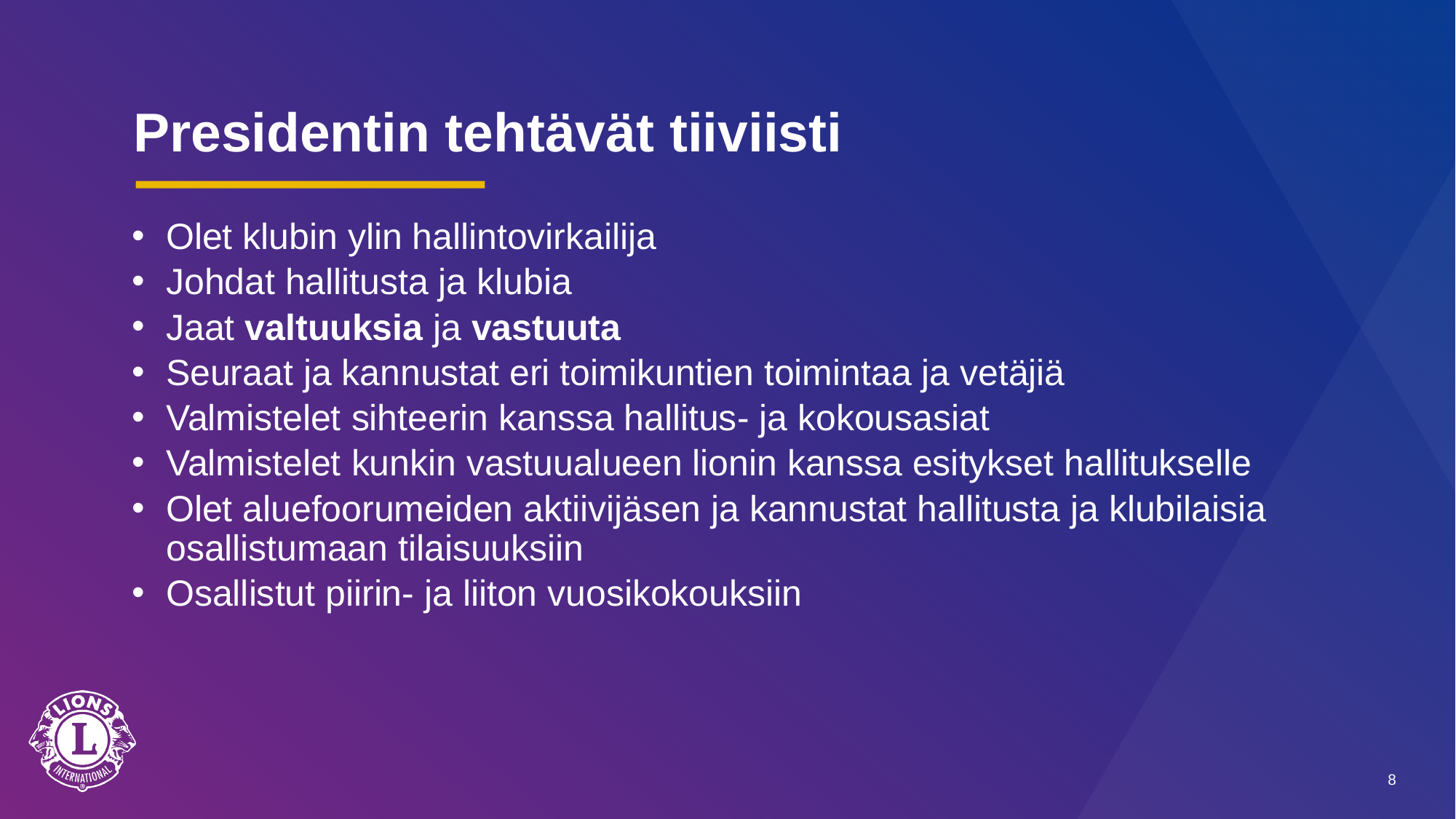

# Presidentin tehtävät tiiviisti
Olet klubin ylin hallintovirkailija
Johdat hallitusta ja klubia
Jaat valtuuksia ja vastuuta
Seuraat ja kannustat eri toimikuntien toimintaa ja vetäjiä
Valmistelet sihteerin kanssa hallitus- ja kokousasiat
Valmistelet kunkin vastuualueen lionin kanssa esitykset hallitukselle
Olet aluefoorumeiden aktiivijäsen ja kannustat hallitusta ja klubilaisia osallistumaan tilaisuuksiin
Osallistut piirin- ja liiton vuosikokouksiin